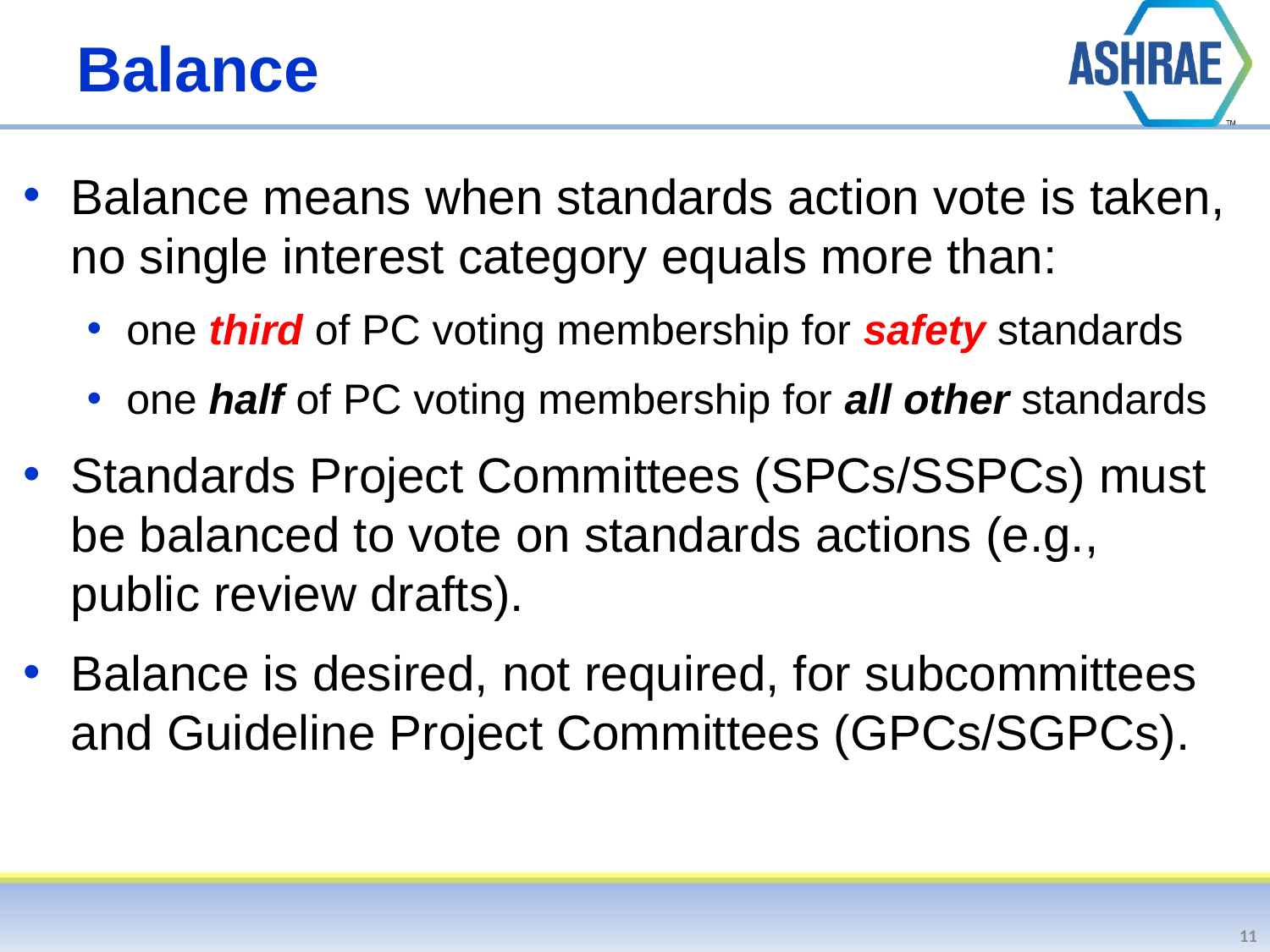

# Balance
Balance means when standards action vote is taken, no single interest category equals more than:
one third of PC voting membership for safety standards
one half of PC voting membership for all other standards
Standards Project Committees (SPCs/SSPCs) must be balanced to vote on standards actions (e.g., public review drafts).
Balance is desired, not required, for subcommittees and Guideline Project Committees (GPCs/SGPCs).

11